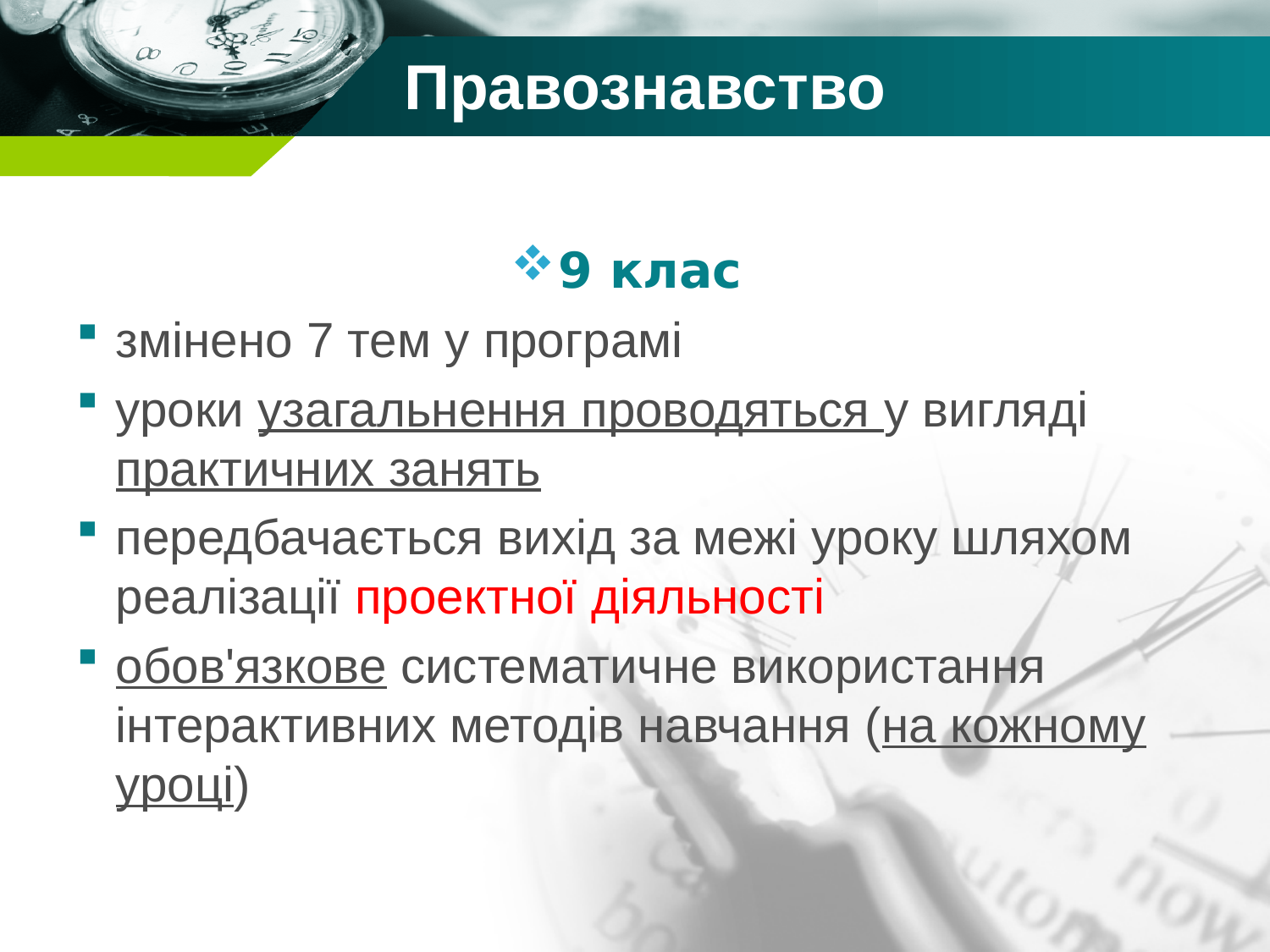

Правознавство
9 клас
змінено 7 тем у програмі
уроки узагальнення проводяться у вигляді практичних занять
передбачається вихід за межі уроку шляхом реалізації проектної діяльності
обов'язкове систематичне використання інтерактивних методів навчання (на кожному уроці)